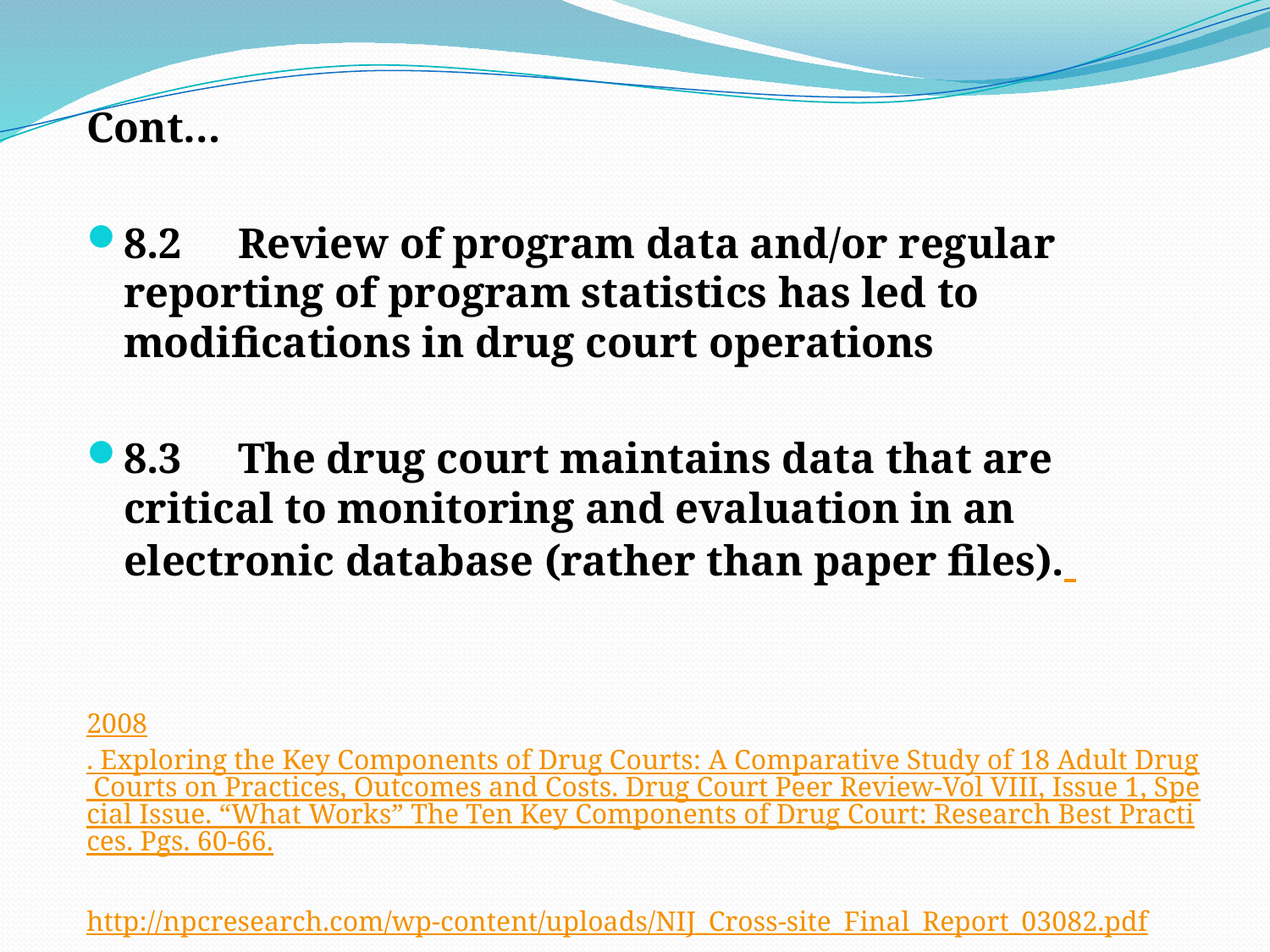

Cont…

8.2	Review of program data and/or regular reporting of program statistics has led to modifications in drug court operations

8.3	The drug court maintains data that are critical to monitoring and evaluation in an electronic database (rather than paper files).

2008. Exploring the Key Components of Drug Courts: A Comparative Study of 18 Adult Drug Courts on Practices, Outcomes and Costs. Drug Court Peer Review-Vol VIII, Issue 1, Special Issue. “What Works” The Ten Key Components of Drug Court: Research Best Practices. Pgs. 60-66.

http://npcresearch.com/wp-content/uploads/NIJ_Cross-site_Final_Report_03082.pdf